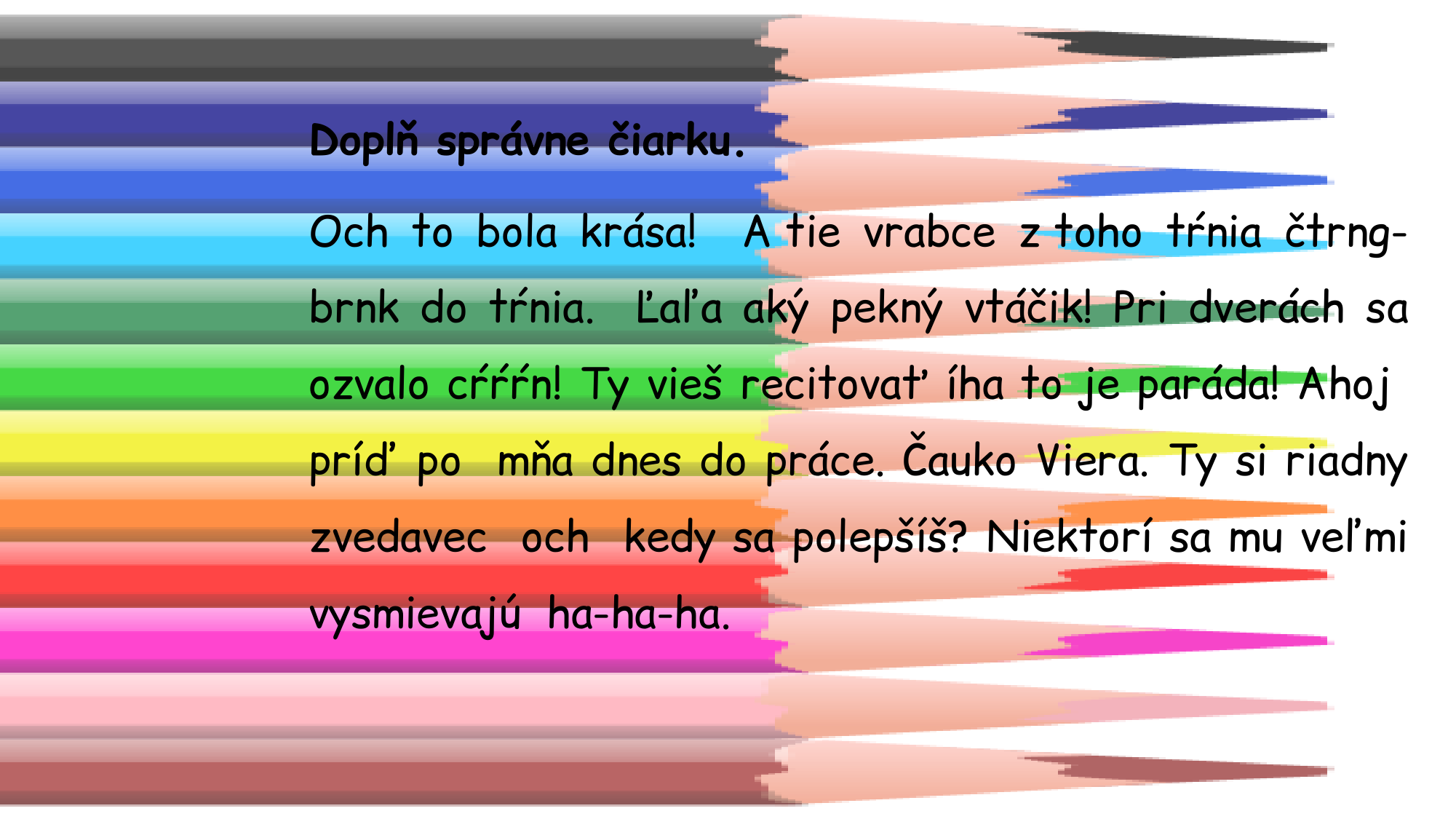

Doplň správne čiarku.
Och to bola krása!  A tie vrabce z toho tŕnia čtrng-brnk do tŕnia.  Ľaľa aký pekný vtáčik! Pri dverách sa ozvalo cŕŕŕn! Ty vieš recitovať íha to je paráda! Ahoj  príď po  mňa dnes do práce. Čauko Viera. Ty si riadny zvedavec  och  kedy sa polepšíš? Niektorí sa mu veľmi vysmievajú  ha-ha-ha.